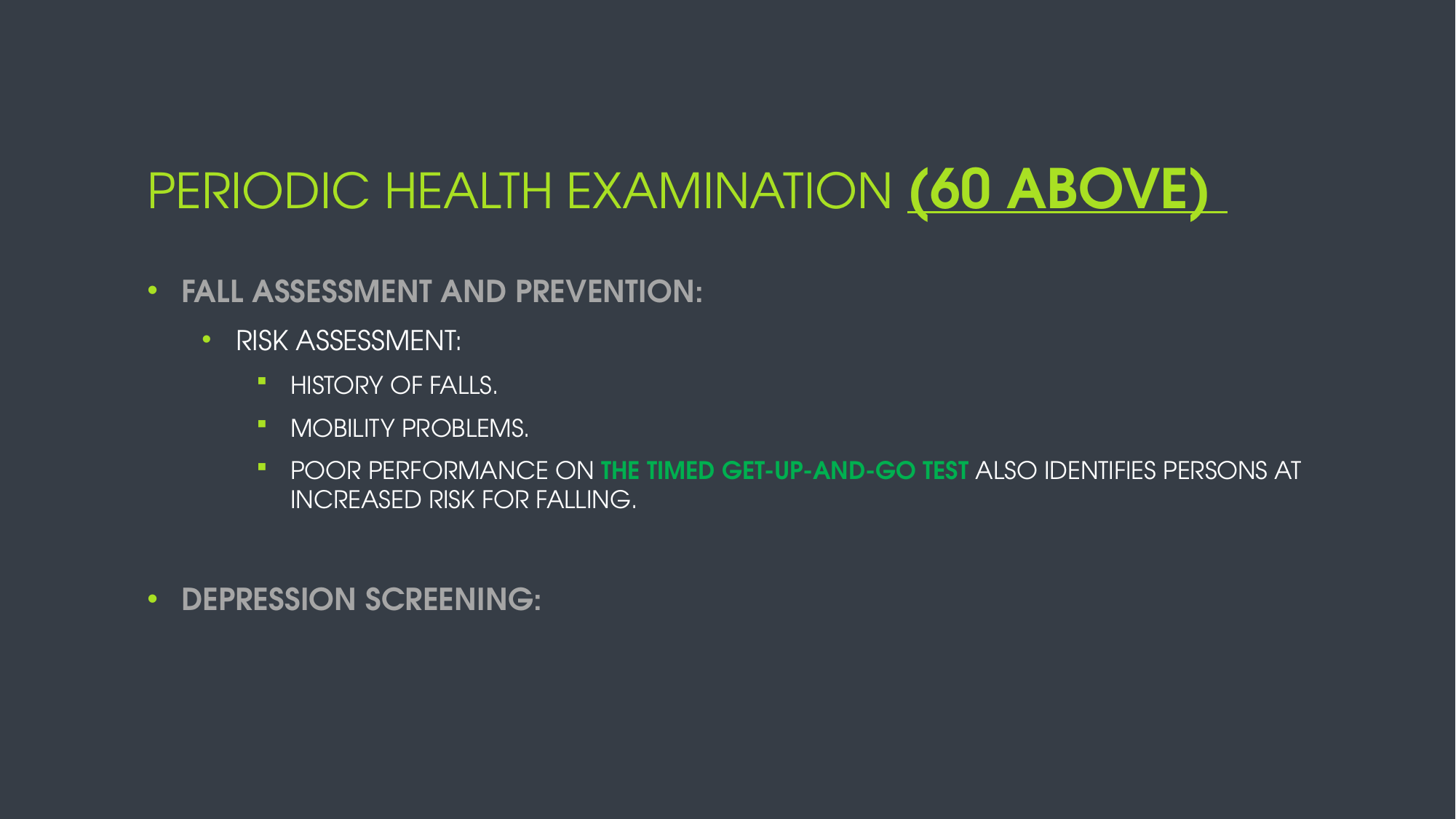

# Periodic Health Examination (60 above)
Fall Assessment and Prevention:
Risk Assessment:
History of falls.
Mobility problems.
Poor performance on the timed Get-Up-and-Go test also identifies persons at increased risk for falling.

Depression Screening: